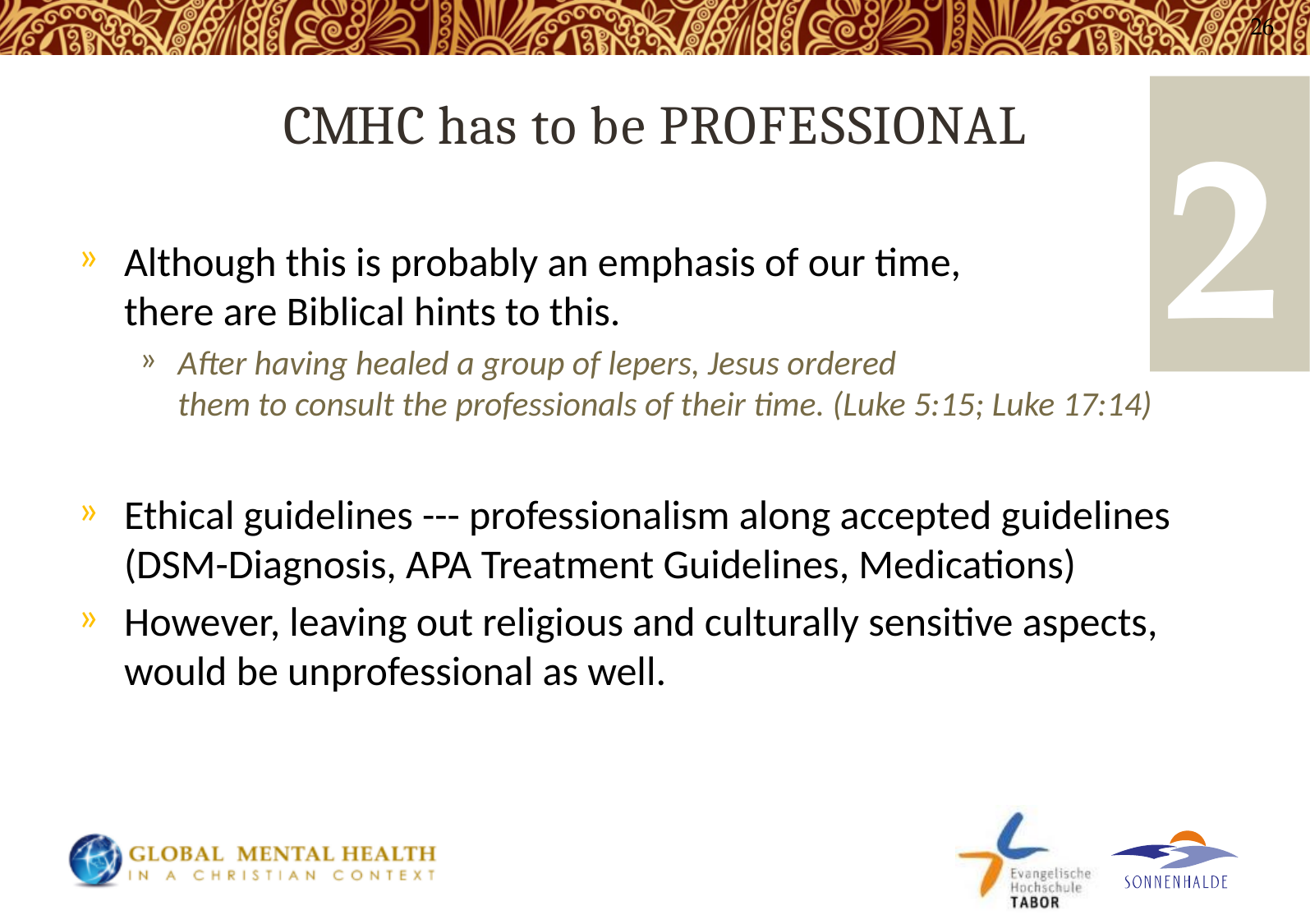

26
# CMHC has to be PROFESSIONAL
2
Although this is probably an emphasis of our time,
there are Biblical hints to this.
After having healed a group of lepers, Jesus ordered
them to consult the professionals of their time. (Luke 5:15; Luke 17:14)

Ethical guidelines --- professionalism along accepted guidelines (DSM-Diagnosis, APA Treatment Guidelines, Medications)
However, leaving out religious and culturally sensitive aspects, would be unprofessional as well.